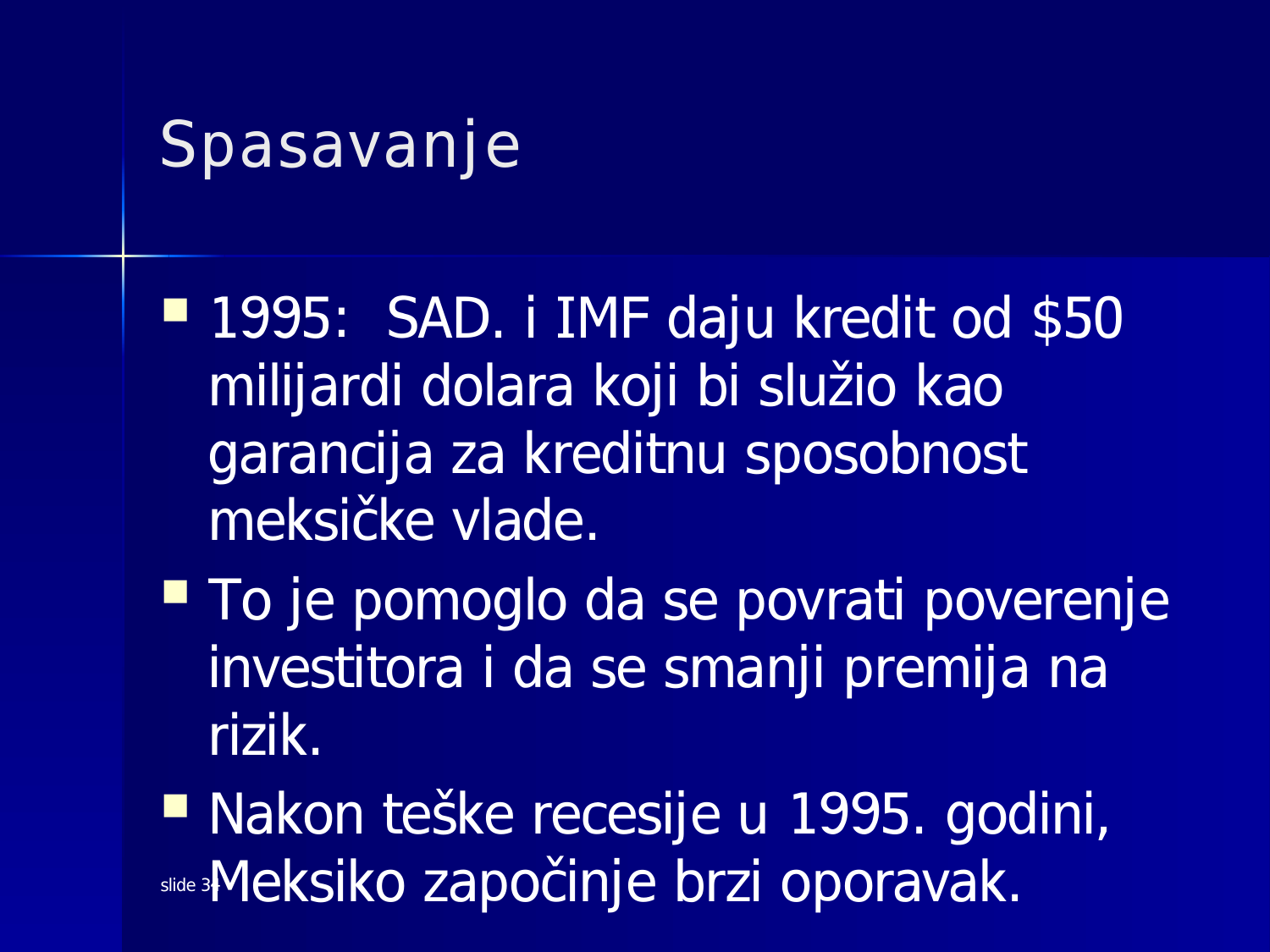

# Spasavanje
1995:  SAD. i IMF daju kredit od $50 milijardi dolara koji bi služio kao garancija za kreditnu sposobnost meksičke vlade.
To je pomoglo da se povrati poverenje investitora i da se smanji premija na rizik.
Nakon teške recesije u 1995. godini, Meksiko započinje brzi oporavak.
slide 34